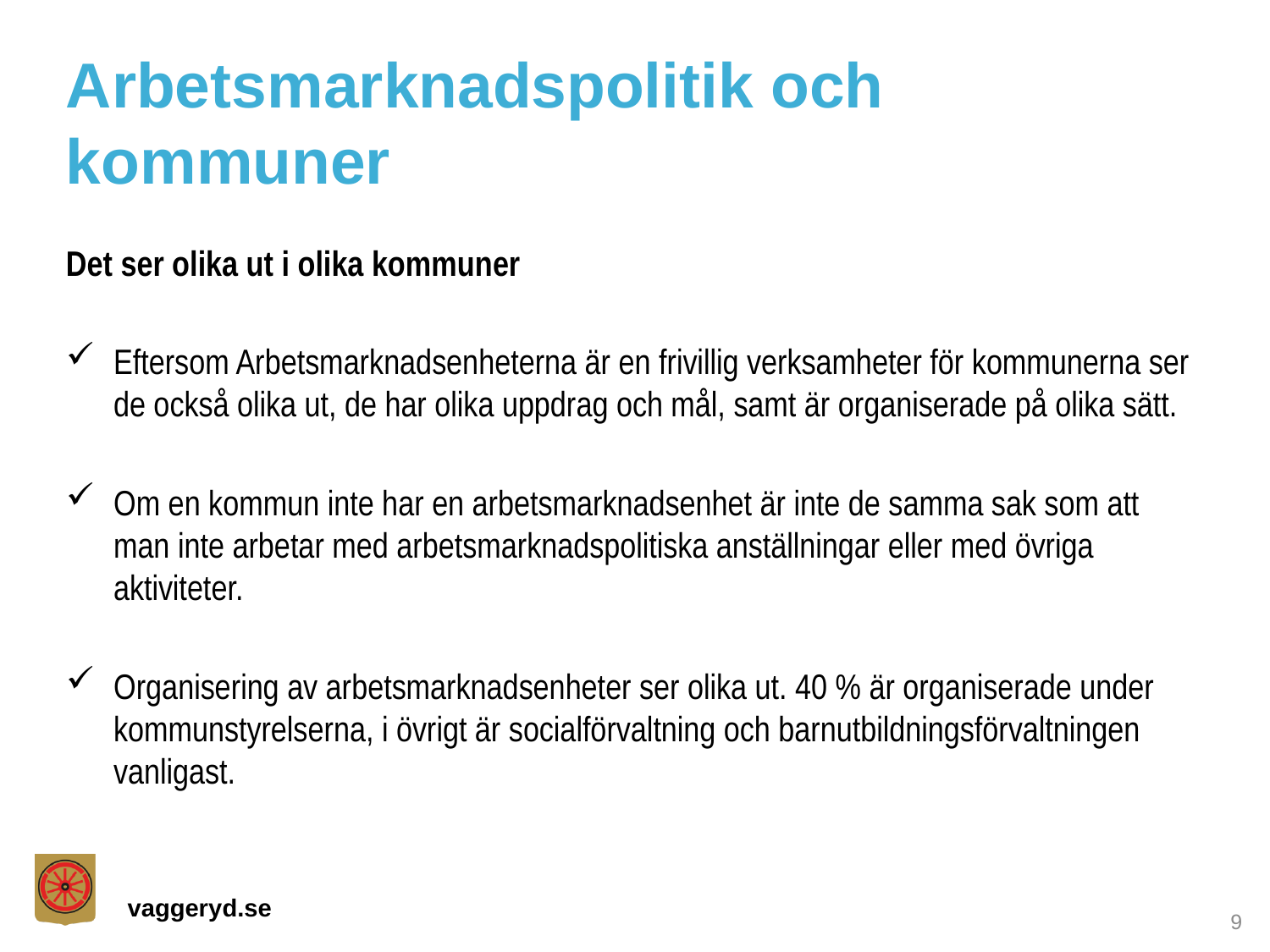

# Arbetsmarknadspolitik och kommuner
Det ser olika ut i olika kommuner

Eftersom Arbetsmarknadsenheterna är en frivillig verksamheter för kommunerna ser de också olika ut, de har olika uppdrag och mål, samt är organiserade på olika sätt.

Om en kommun inte har en arbetsmarknadsenhet är inte de samma sak som att man inte arbetar med arbetsmarknadspolitiska anställningar eller med övriga aktiviteter.

Organisering av arbetsmarknadsenheter ser olika ut. 40 % är organiserade under kommunstyrelserna, i övrigt är socialförvaltning och barnutbildningsförvaltningen vanligast.

9